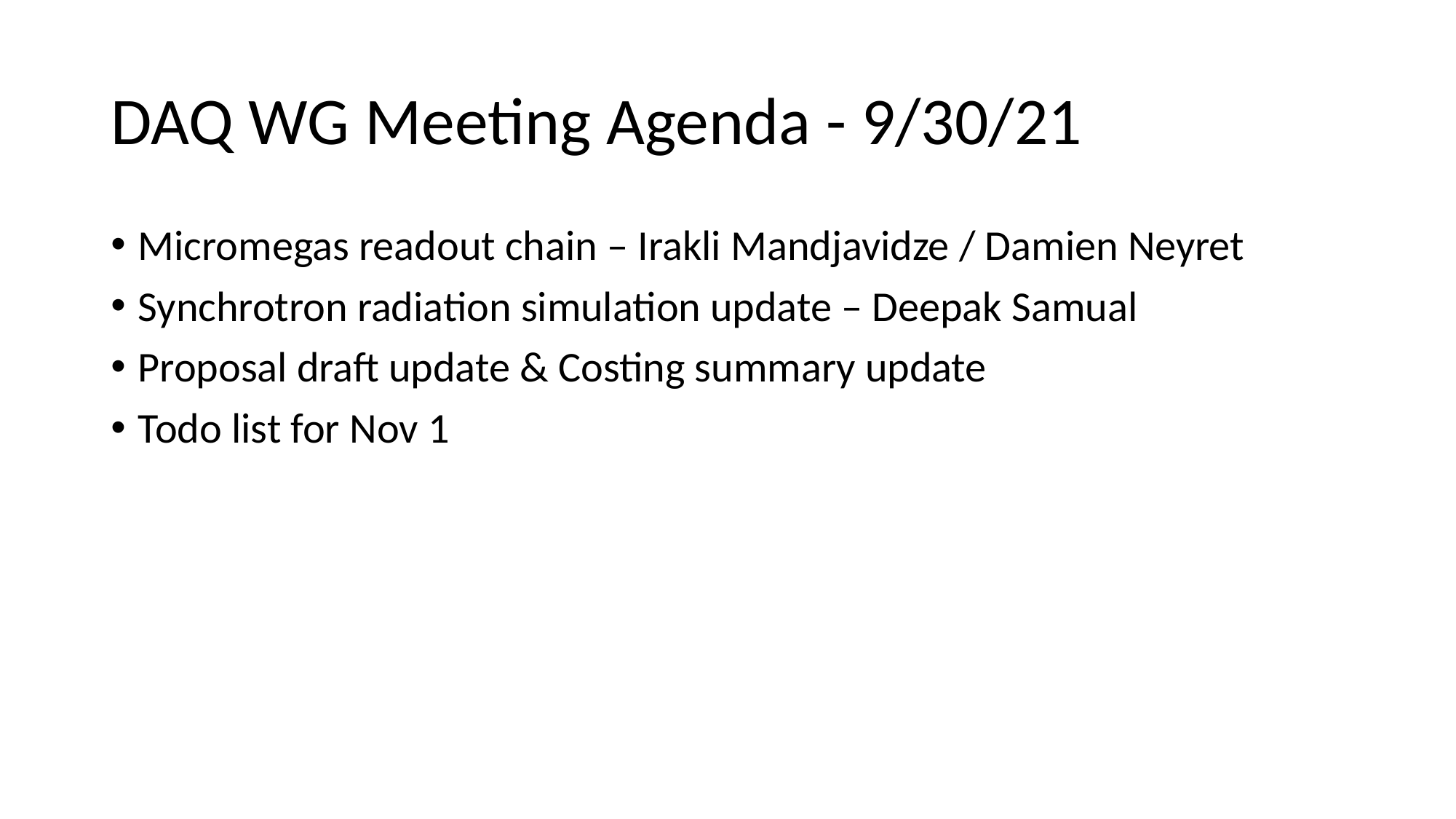

# DAQ WG Meeting Agenda - 9/30/21
Micromegas readout chain – Irakli Mandjavidze / Damien Neyret
Synchrotron radiation simulation update – Deepak Samual
Proposal draft update & Costing summary update
Todo list for Nov 1